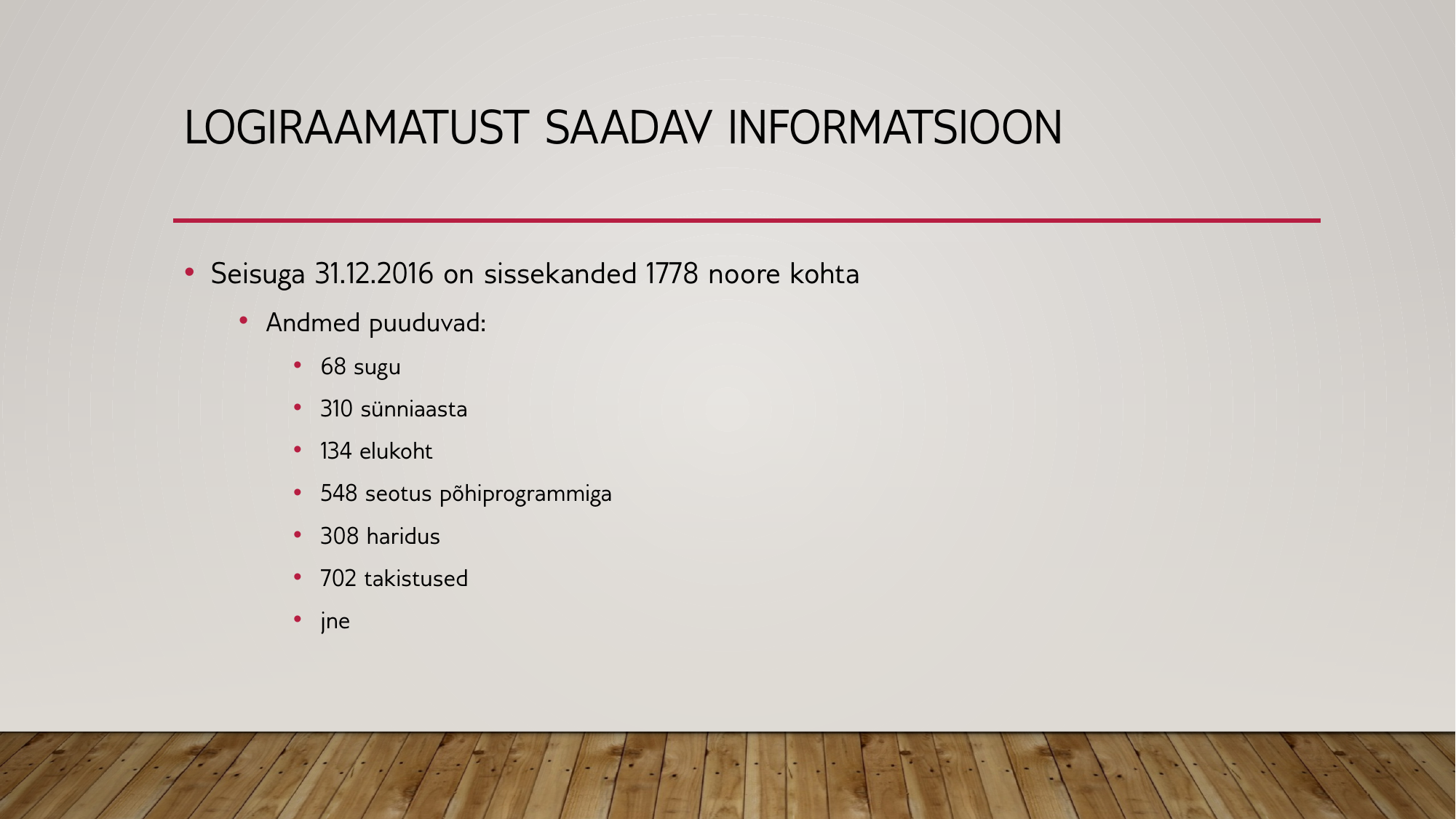

# Logiraamatust saadav informatsioon
Seisuga 31.12.2016 on sissekanded 1778 noore kohta
Andmed puuduvad:
68 sugu
310 sünniaasta
134 elukoht
548 seotus põhiprogrammiga
308 haridus
702 takistused
jne